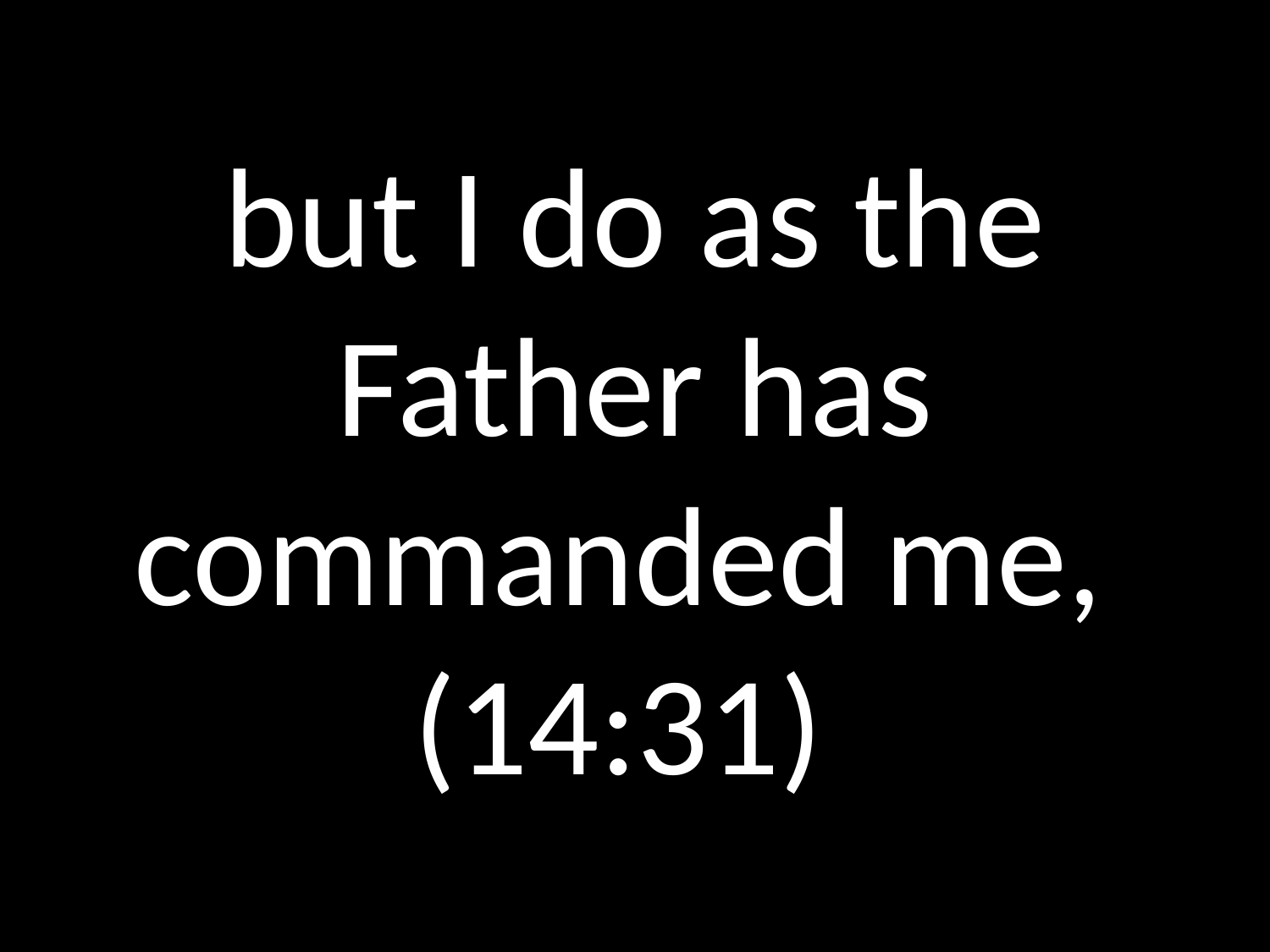

# but I do as the Father has commanded me, (14:31)
GOD
GOD